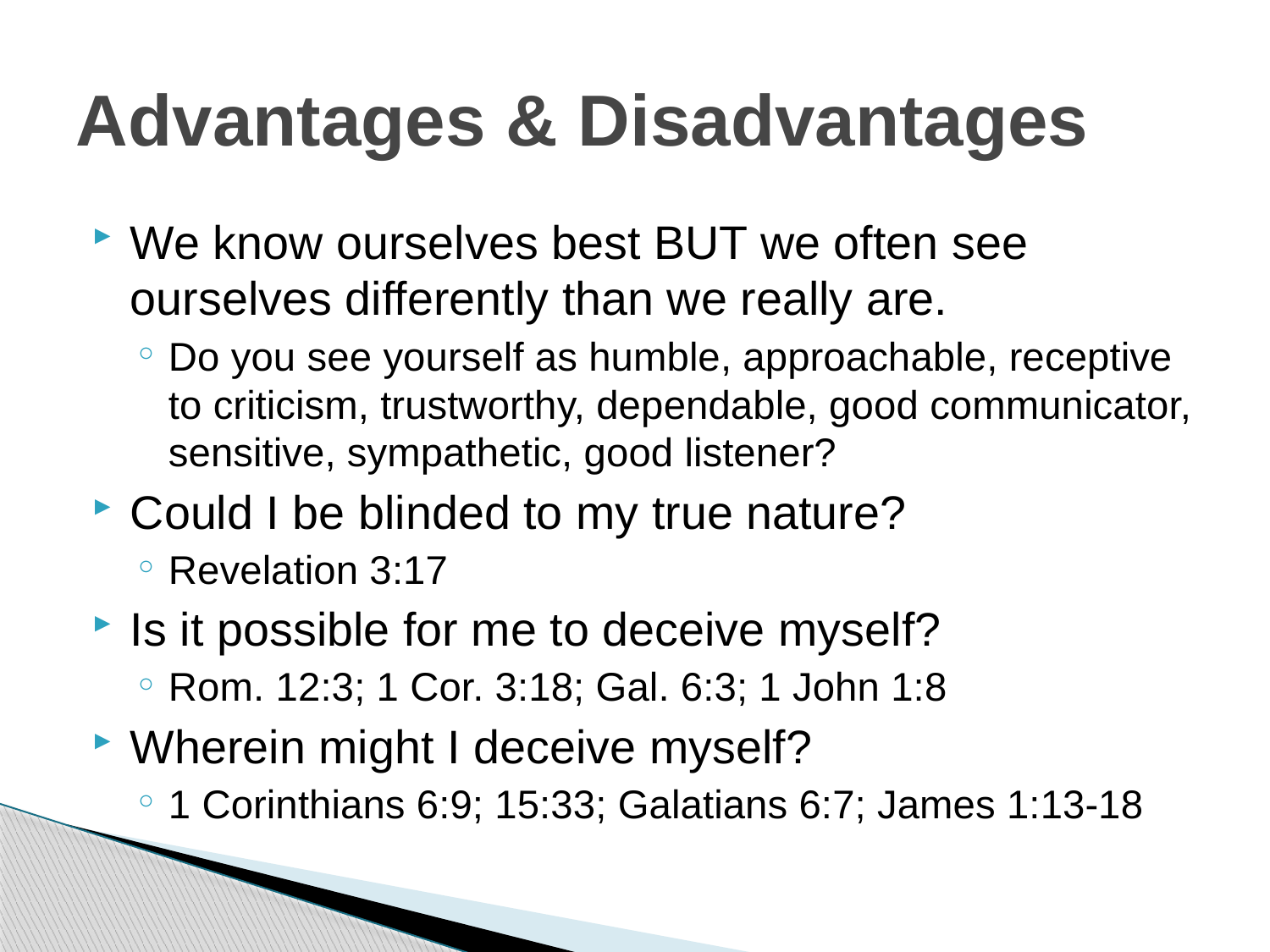

# Advantages & Disadvantages
We know ourselves best BUT we often see ourselves differently than we really are.
Do you see yourself as humble, approachable, receptive to criticism, trustworthy, dependable, good communicator, sensitive, sympathetic, good listener?
Could I be blinded to my true nature?
Revelation 3:17
Is it possible for me to deceive myself?
Rom. 12:3; 1 Cor. 3:18; Gal. 6:3; 1 John 1:8
Wherein might I deceive myself?
1 Corinthians 6:9; 15:33; Galatians 6:7; James 1:13-18